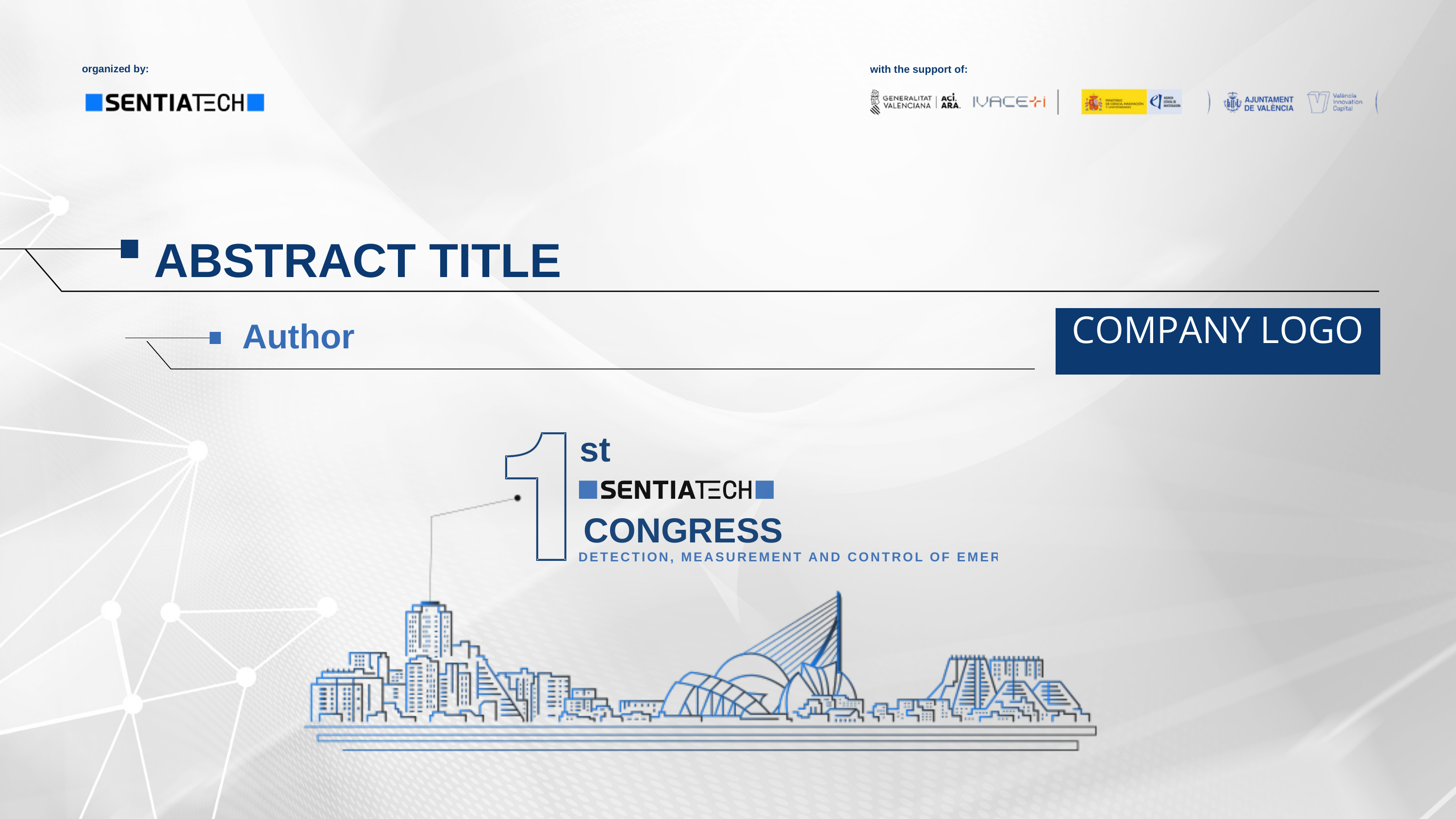

organized by:
with the support of:

ABSTRACT TITLE

Author

COMPANY LOGO

st

CONGRESS
DETECTION, MEASUREMENT AND CONTROL OF EMERGING RISKS